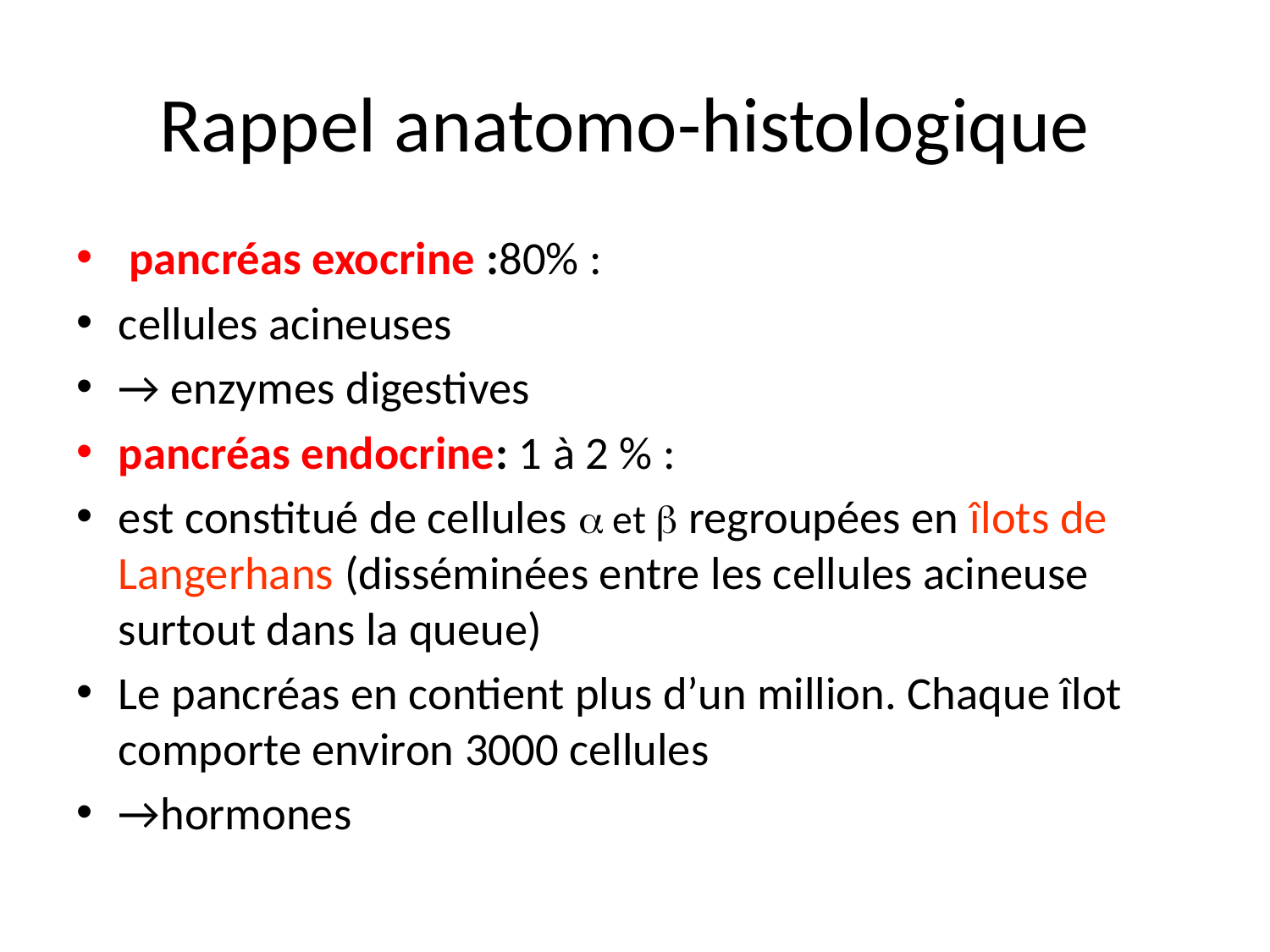

# Rappel anatomo-histologique
 pancréas exocrine :80% :
cellules acineuses
→ enzymes digestives
pancréas endocrine: 1 à 2 % :
est constitué de cellules α et β regroupées en îlots de Langerhans (disséminées entre les cellules acineuse surtout dans la queue)
Le pancréas en contient plus d’un million. Chaque îlot comporte environ 3000 cellules
→hormones